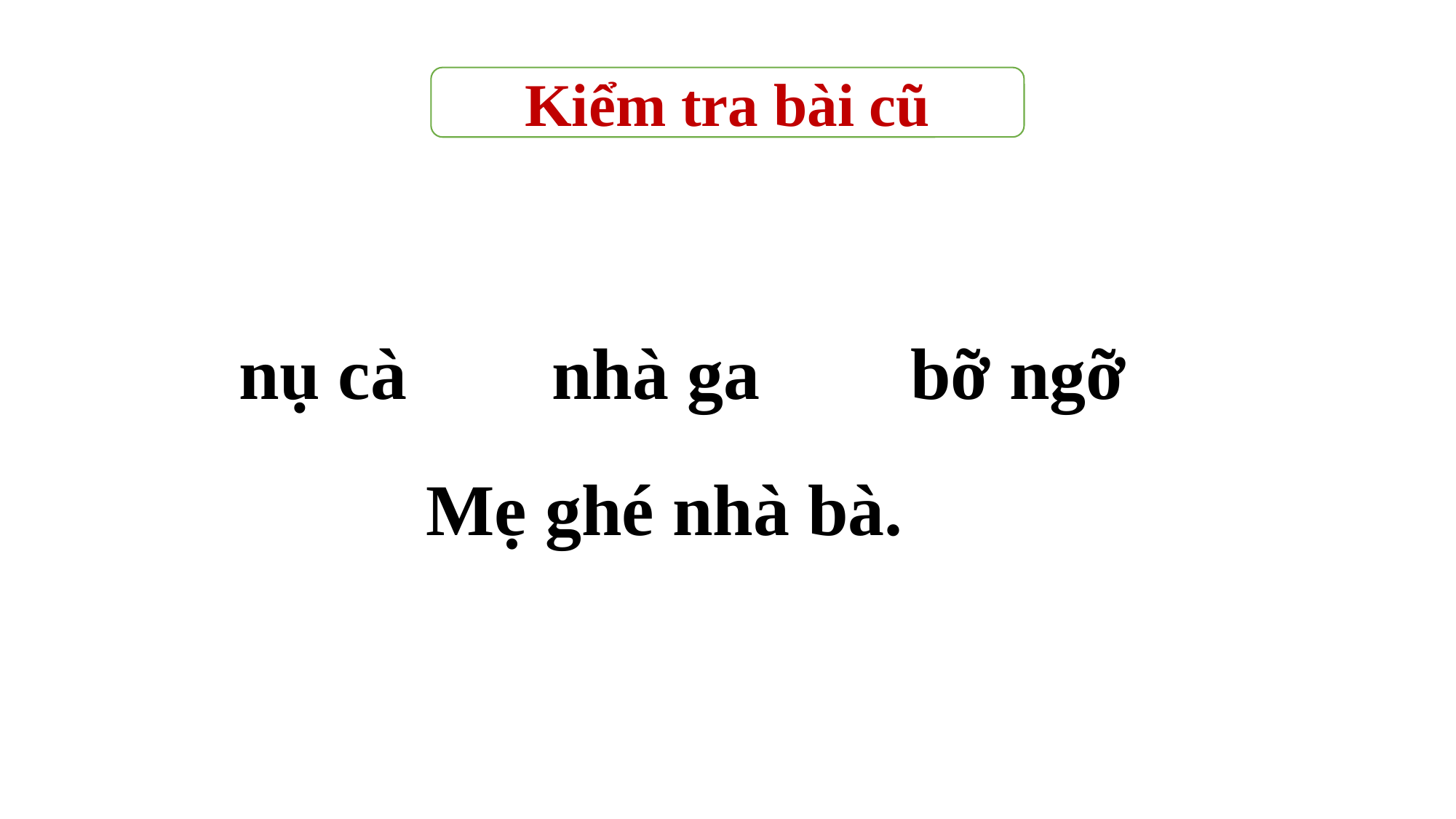

Kiểm tra bài cũ
nhà ga
bỡ ngỡ
nụ cà
Mẹ ghé nhà bà.